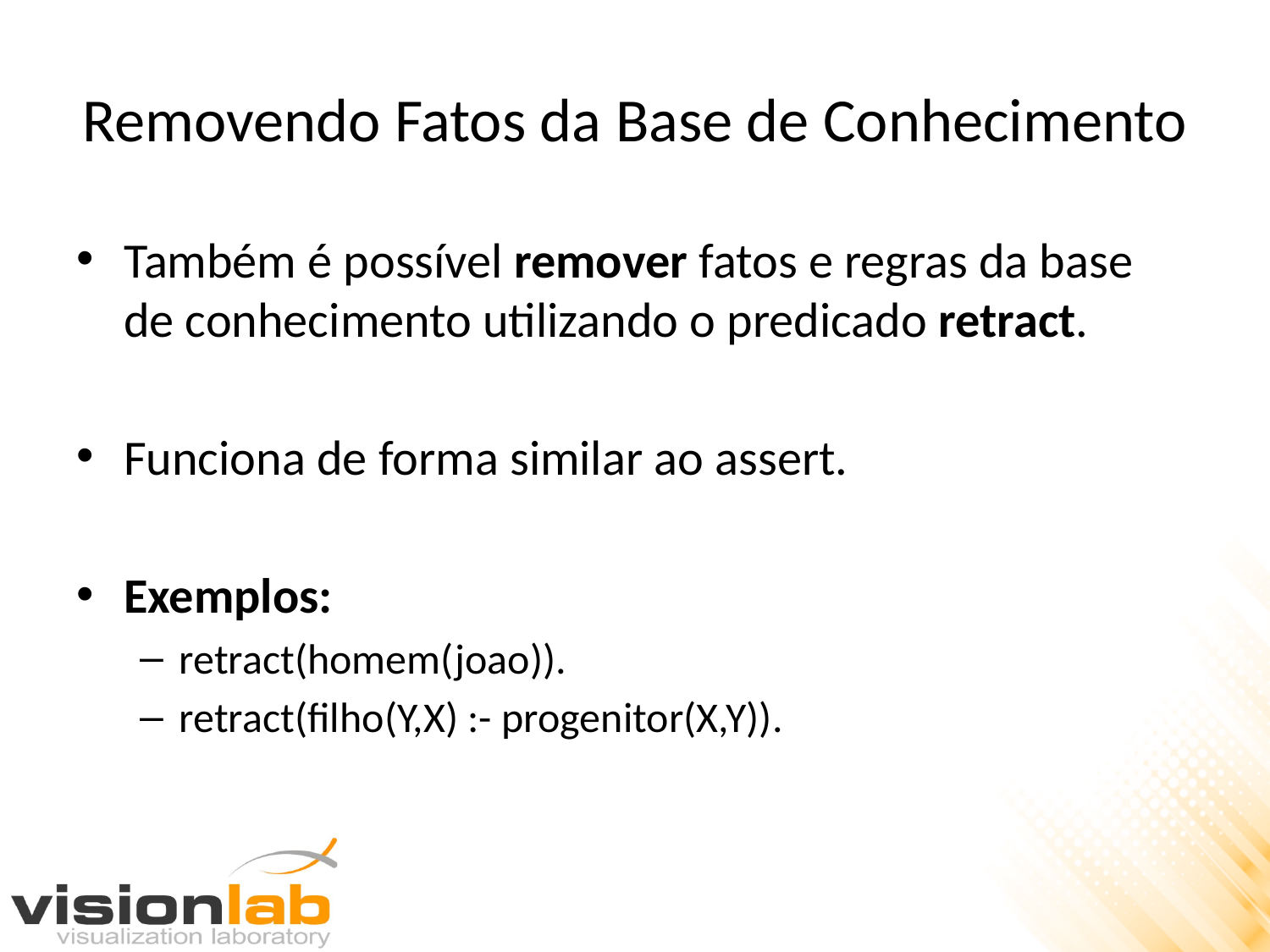

# Removendo Fatos da Base de Conhecimento
Também é possível remover fatos e regras da base de conhecimento utilizando o predicado retract.

Funciona de forma similar ao assert.

Exemplos:
retract(homem(joao)).
retract(filho(Y,X) :- progenitor(X,Y)).